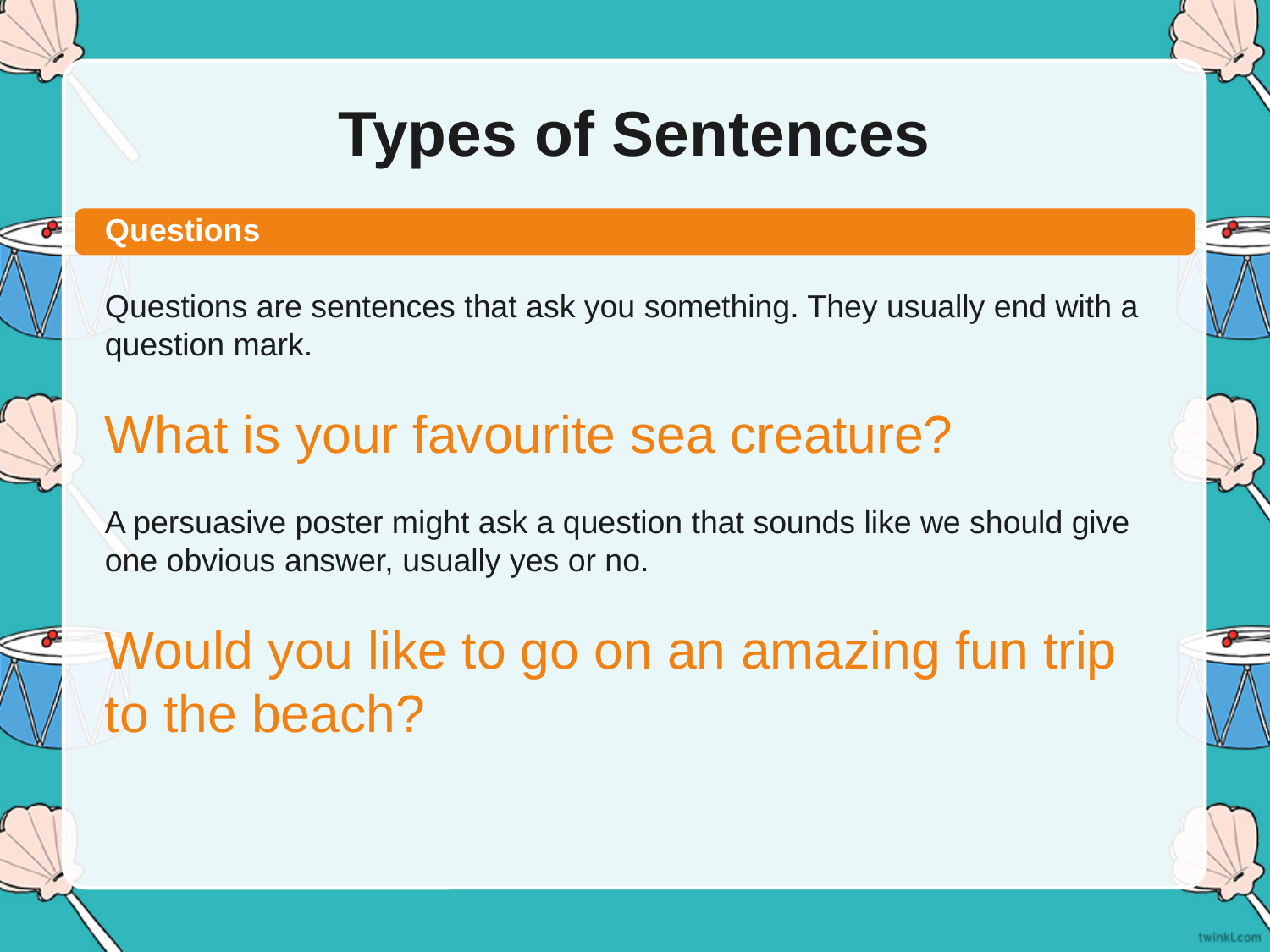

# Types of Sentences

Questions
Questions are sentences that ask you something. They usually end with a question mark.

What is your favourite sea creature?

A persuasive poster might ask a question that sounds like we should give one obvious answer, usually yes or no.

Would you like to go on an amazing fun trip to the beach?